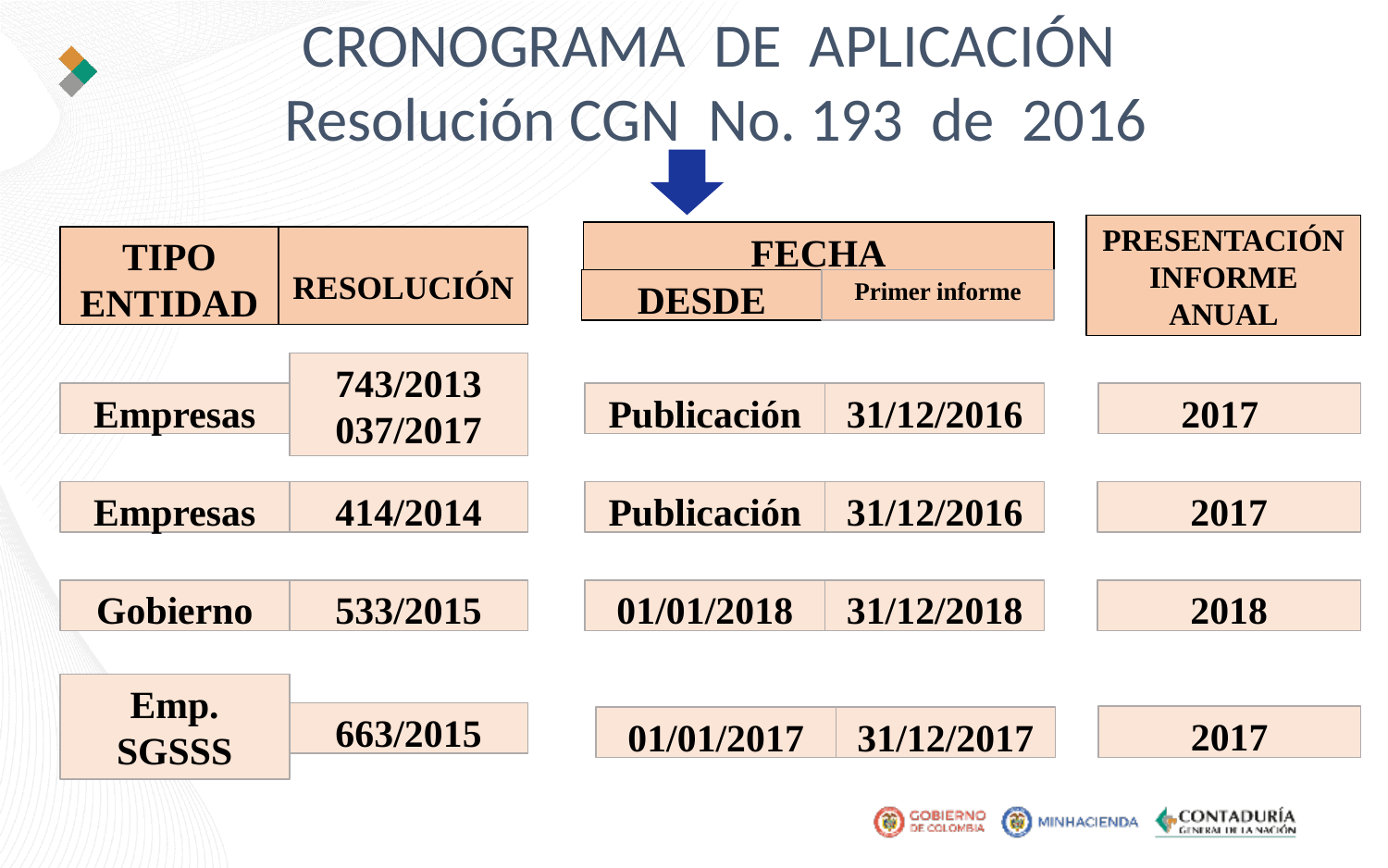

CRONOGRAMA  DE  APLICACIÓN
Resolución CGN  No. 193  de  2016

PRESENTACIÓN INFORME ANUAL
FECHA

RESOLUCIÓN
TIPO ENTIDAD
DESDE
Primer informe
743/2013
037/2017
Empresas
Publicación
31/12/2016
2017
Empresas
414/2014
Publicación
31/12/2016
2017
Gobierno
533/2015
01/01/2018
31/12/2018
2018
Emp. SGSSS
663/2015
2017
01/01/2017
31/12/2017